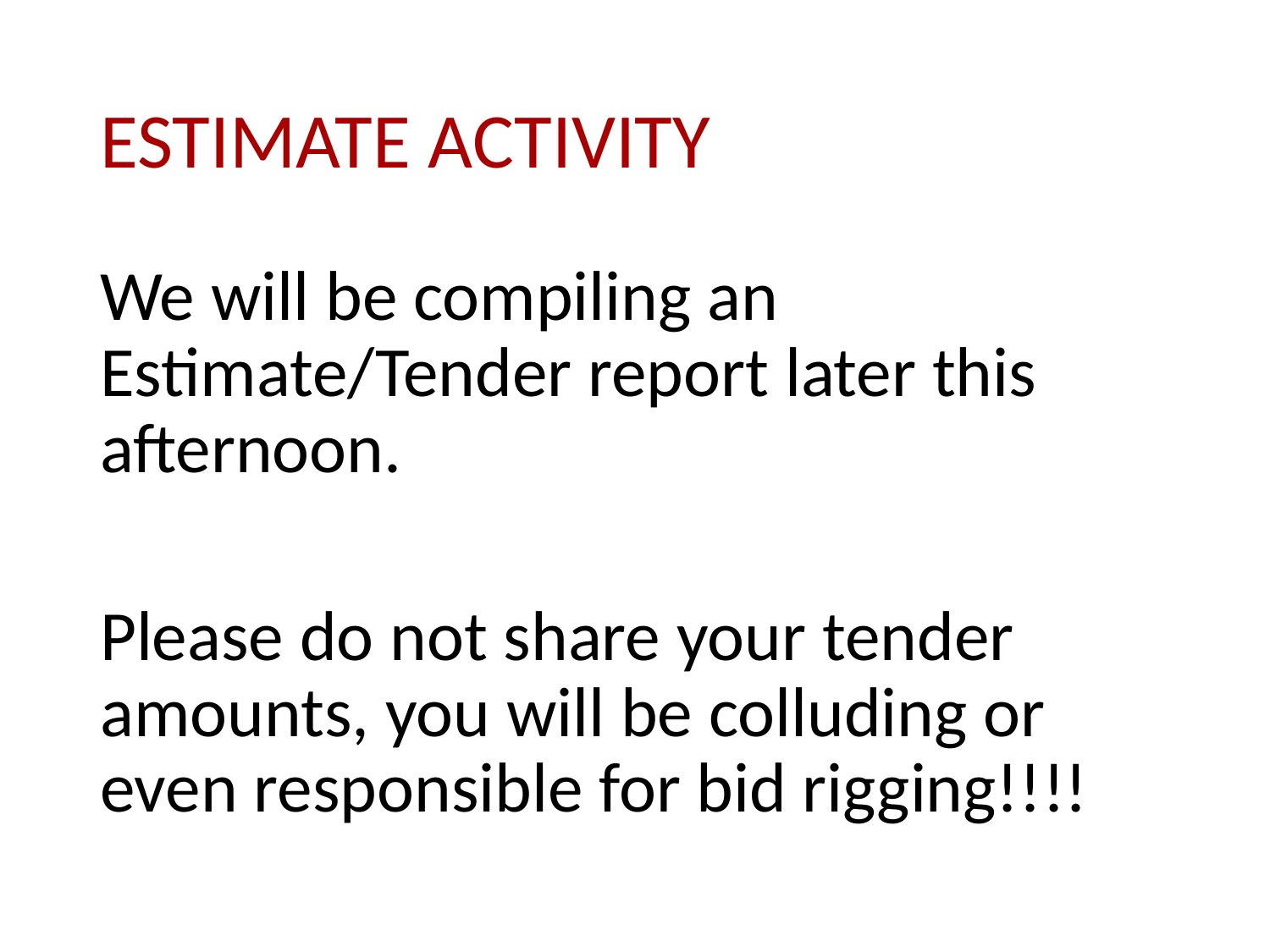

# ESTIMATE ACTIVITY
We will be compiling an Estimate/Tender report later this afternoon.

Please do not share your tender amounts, you will be colluding or even responsible for bid rigging!!!!